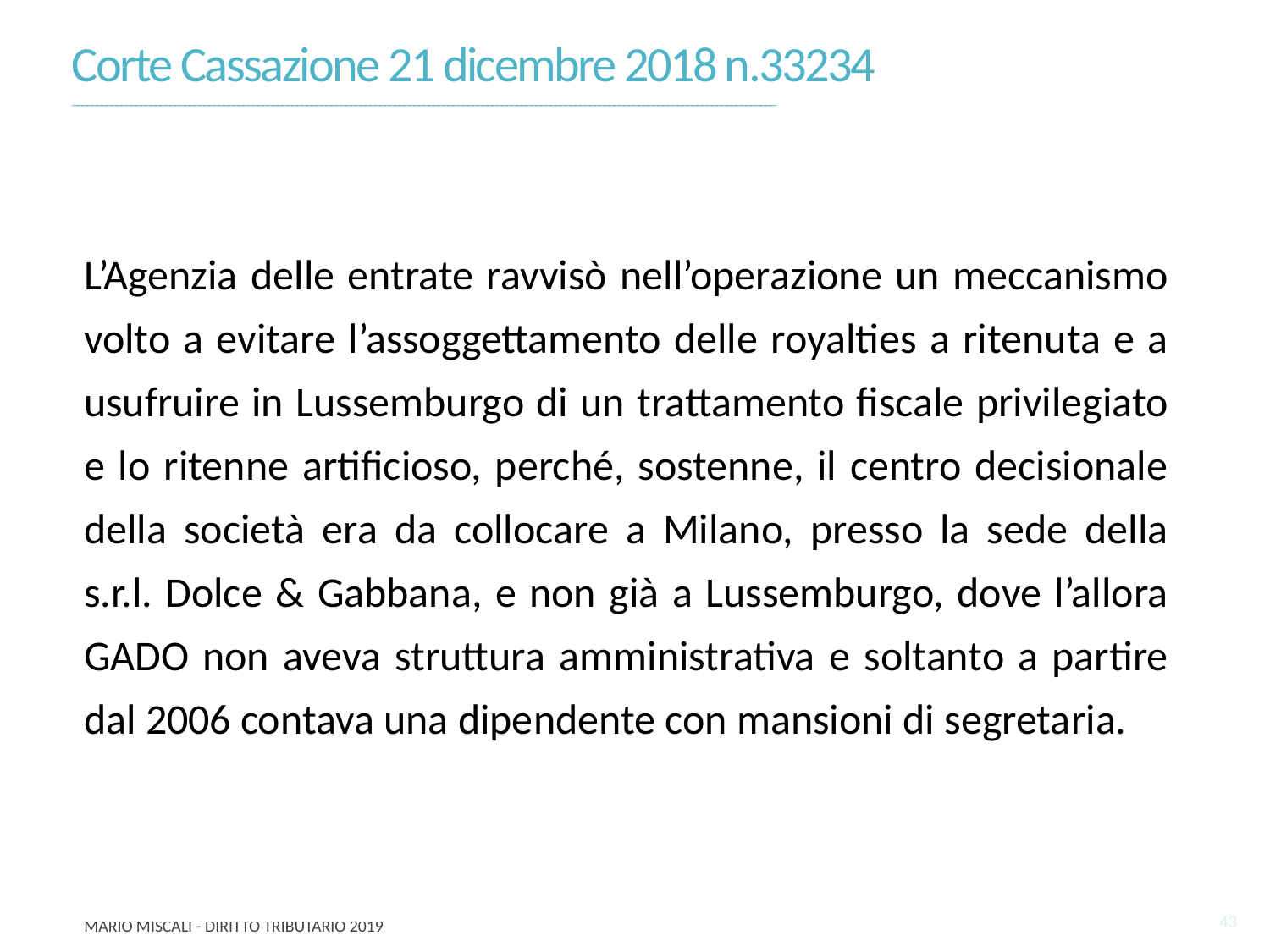

Corte Cassazione 21 dicembre 2018 n.33234
________________________________________________________________________________________________________________________________________________
L’Agenzia delle entrate ravvisò nell’operazione un meccanismo volto a evitare l’assoggettamento delle royalties a ritenuta e a usufruire in Lussemburgo di un trattamento fiscale privilegiato e lo ritenne artificioso, perché, sostenne, il centro decisionale della società era da collocare a Milano, presso la sede della s.r.l. Dolce & Gabbana, e non già a Lussemburgo, dove l’allora GADO non aveva struttura amministrativa e soltanto a partire dal 2006 contava una dipendente con mansioni di segretaria.
43
Mario Miscali - Diritto Tributario 2019